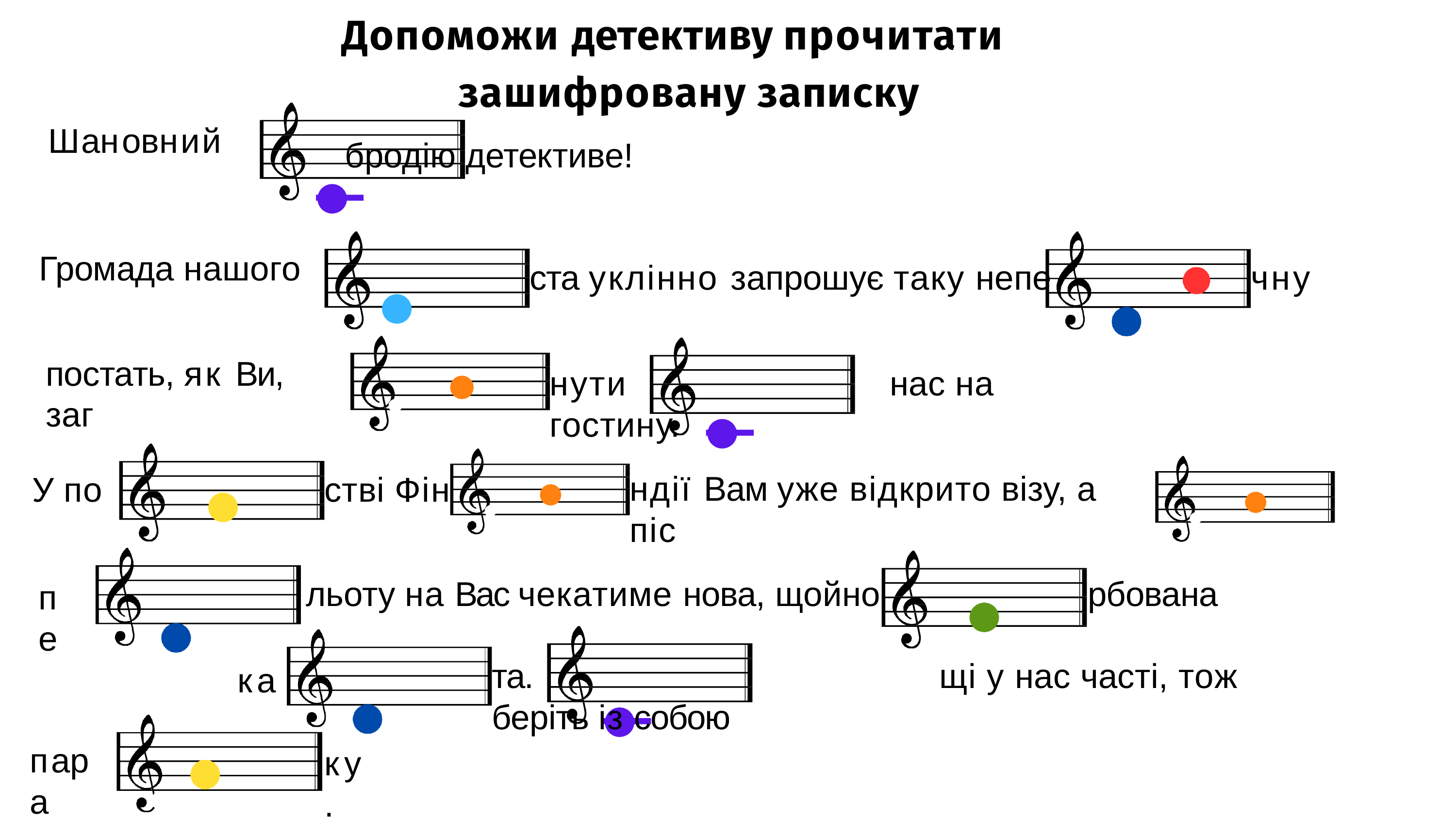

# Допоможи детективу прочитати  зашифровану записку
бродію детективе!

Шановний

Громада нашого
ста уклінно запрошує таку непе

нути	нас на гостину.
чну

постать, як Ви, заг

ндії Вам уже відкрито візу, а піс
У по
стві Фін

льоту на Вас чекатиме нова, щойно	рбована

та.	щі у нас часті, тож беріть із собою
пе

ка
пара
ку.